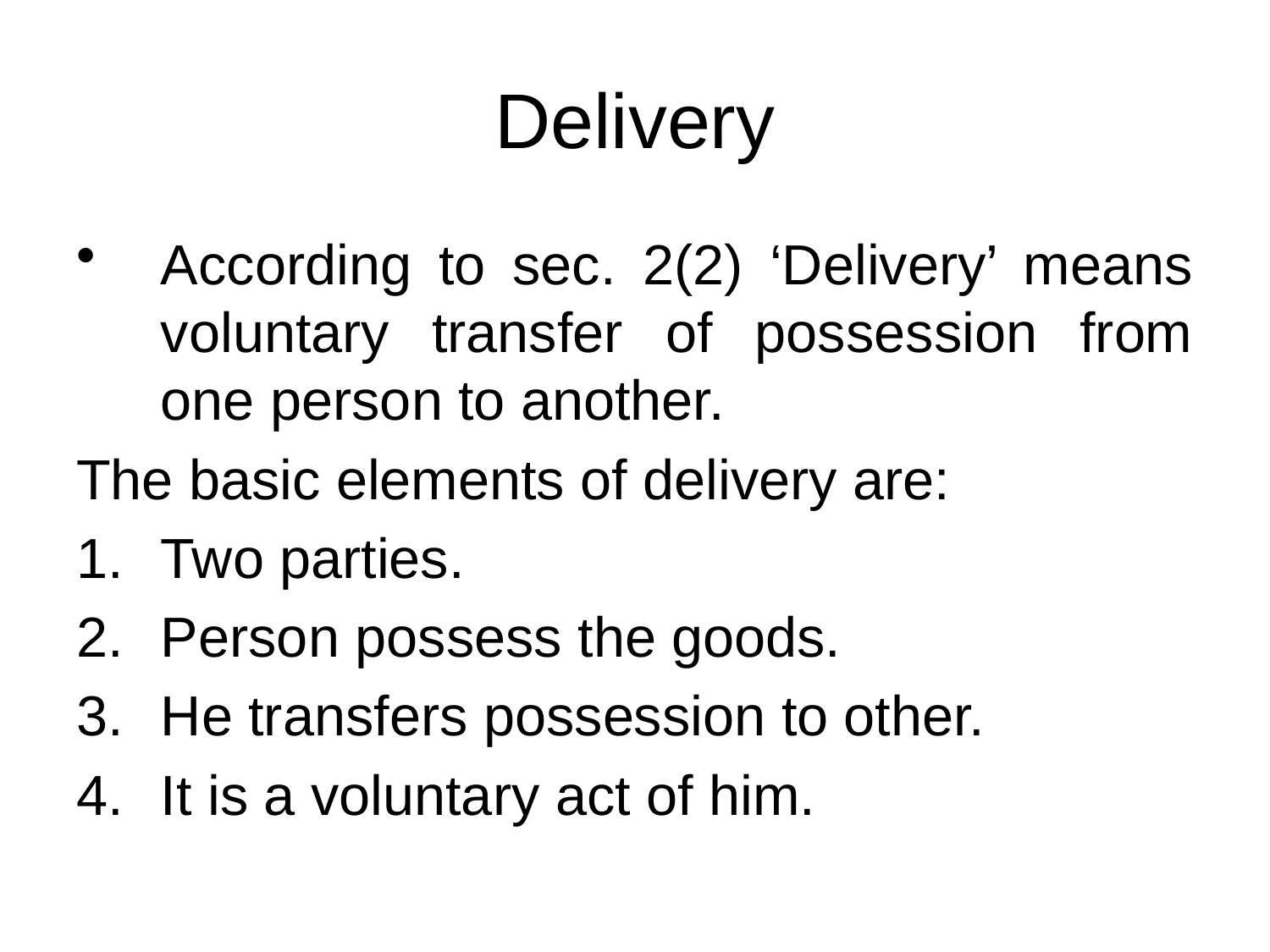

# Delivery
According to sec. 2(2) ‘Delivery’ means voluntary transfer of possession from one person to another.
The basic elements of delivery are:
Two parties.
Person possess the goods.
He transfers possession to other.
It is a voluntary act of him.